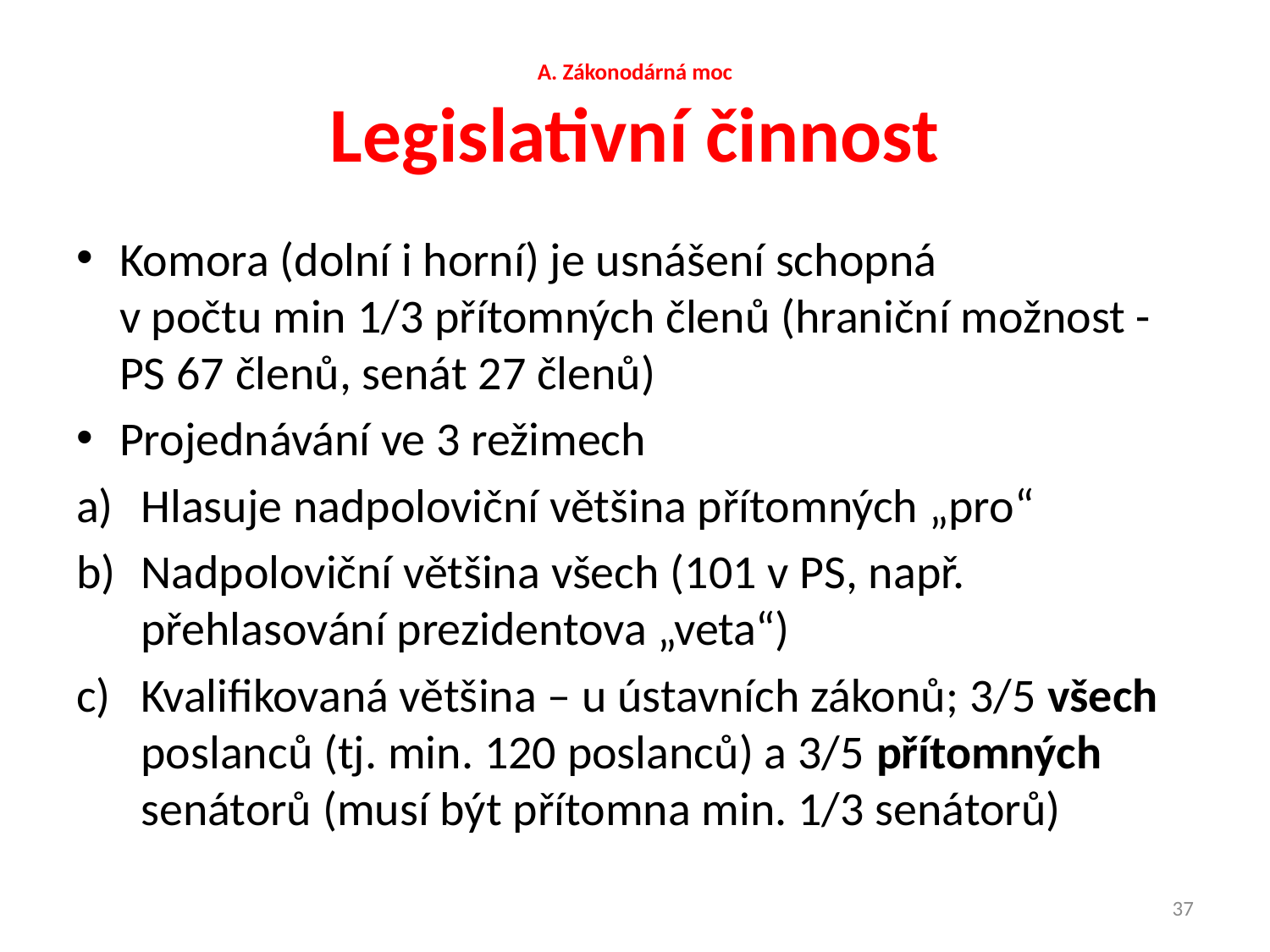

# A. Zákonodárná moc Legislativní činnost
Komora (dolní i horní) je usnášení schopná
v počtu min 1/3 přítomných členů (hraniční možnost - PS 67 členů, senát 27 členů)
Projednávání ve 3 režimech
Hlasuje nadpoloviční většina přítomných „pro“
Nadpoloviční většina všech (101 v PS, např. přehlasování prezidentova „veta“)
Kvalifikovaná většina – u ústavních zákonů; 3/5 všech poslanců (tj. min. 120 poslanců) a 3/5 přítomných senátorů (musí být přítomna min. 1/3 senátorů)

37